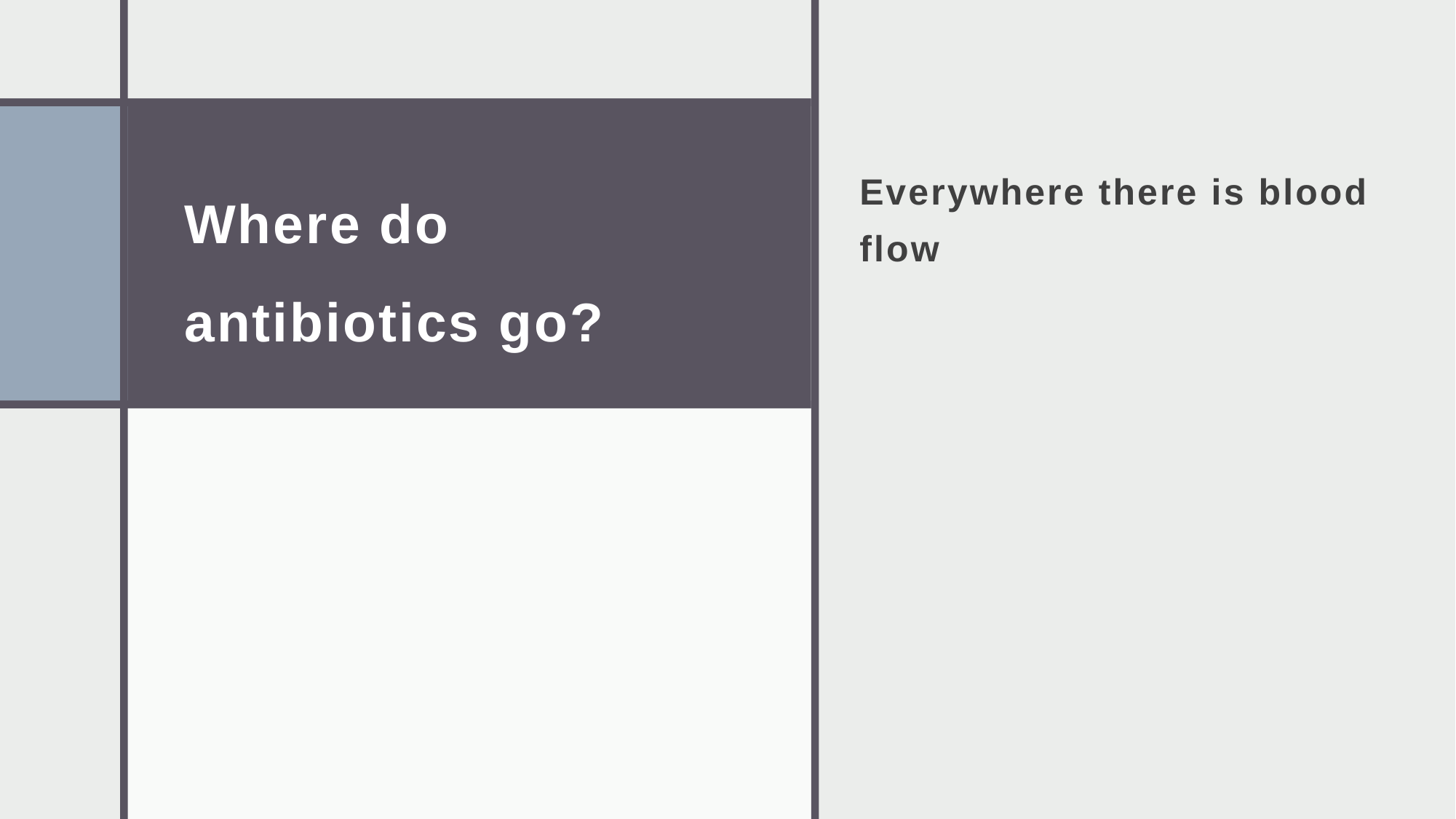

# Where do antibiotics go?
Everywhere there is blood flow